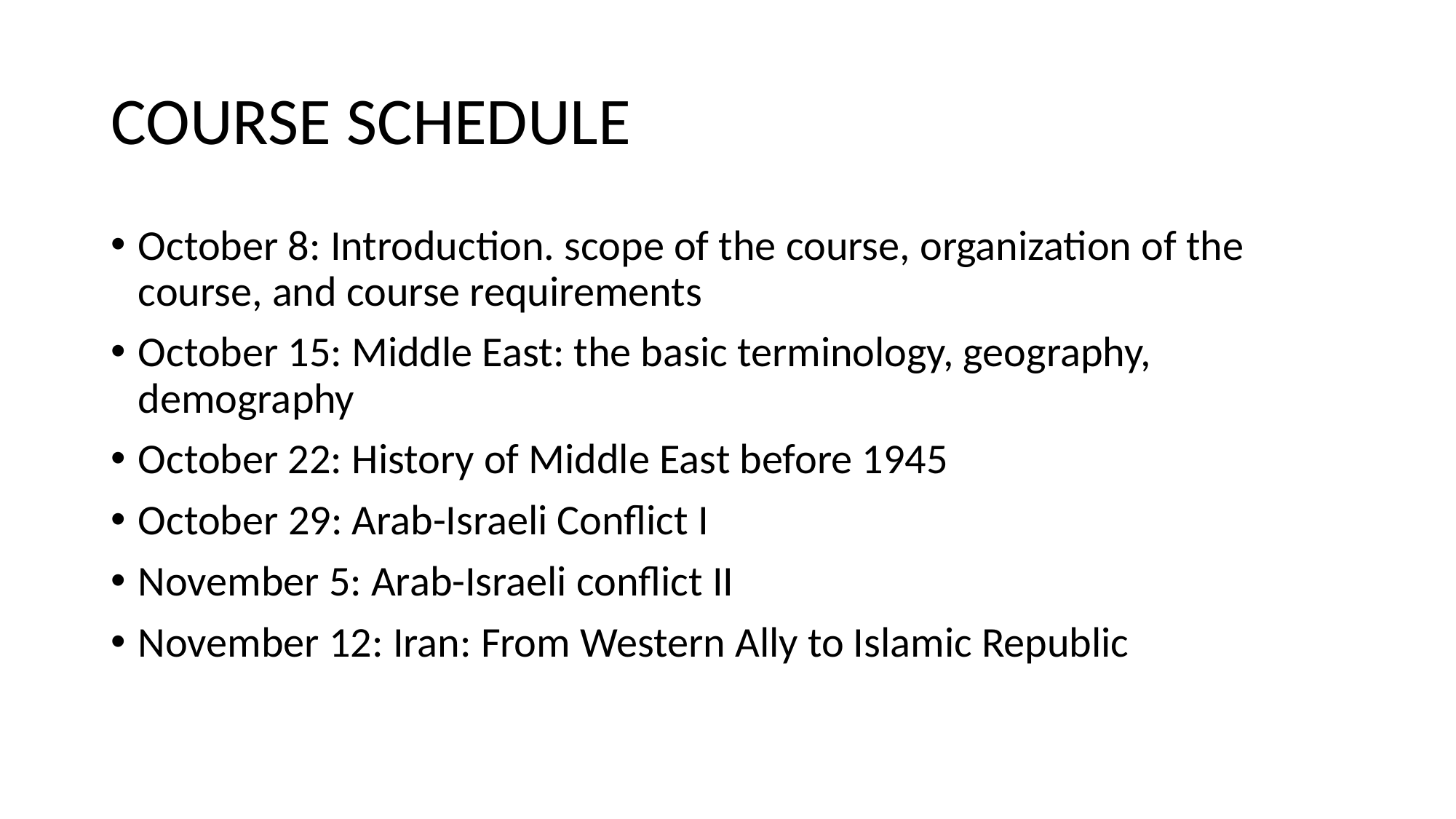

# COURSE SCHEDULE
October 8: Introduction. scope of the course, organization of the course, and course requirements
October 15: Middle East: the basic terminology, geography, demography
October 22: History of Middle East before 1945
October 29: Arab-Israeli Conflict I
November 5: Arab-Israeli conflict II
November 12: Iran: From Western Ally to Islamic Republic